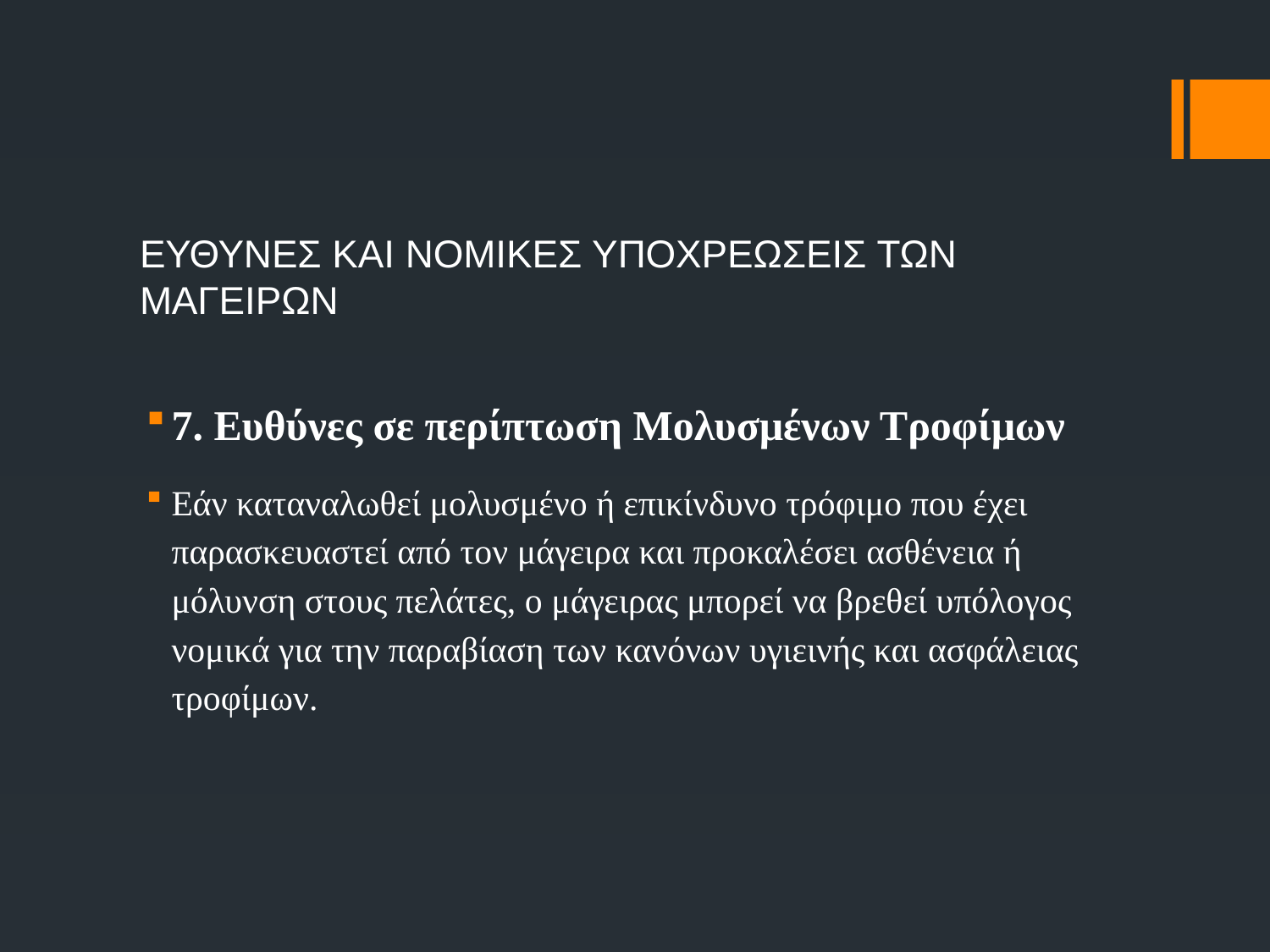

# ΕΥΘΥΝΕΣ ΚΑΙ ΝΟΜΙΚΕΣ ΥΠΟΧΡΕΩΣΕΙΣ ΤΩΝ ΜΑΓΕΙΡΩΝ
7. Ευθύνες σε περίπτωση Μολυσμένων Τροφίμων
Εάν καταναλωθεί μολυσμένο ή επικίνδυνο τρόφιμο που έχει παρασκευαστεί από τον μάγειρα και προκαλέσει ασθένεια ή μόλυνση στους πελάτες, ο μάγειρας μπορεί να βρεθεί υπόλογος νομικά για την παραβίαση των κανόνων υγιεινής και ασφάλειας τροφίμων.